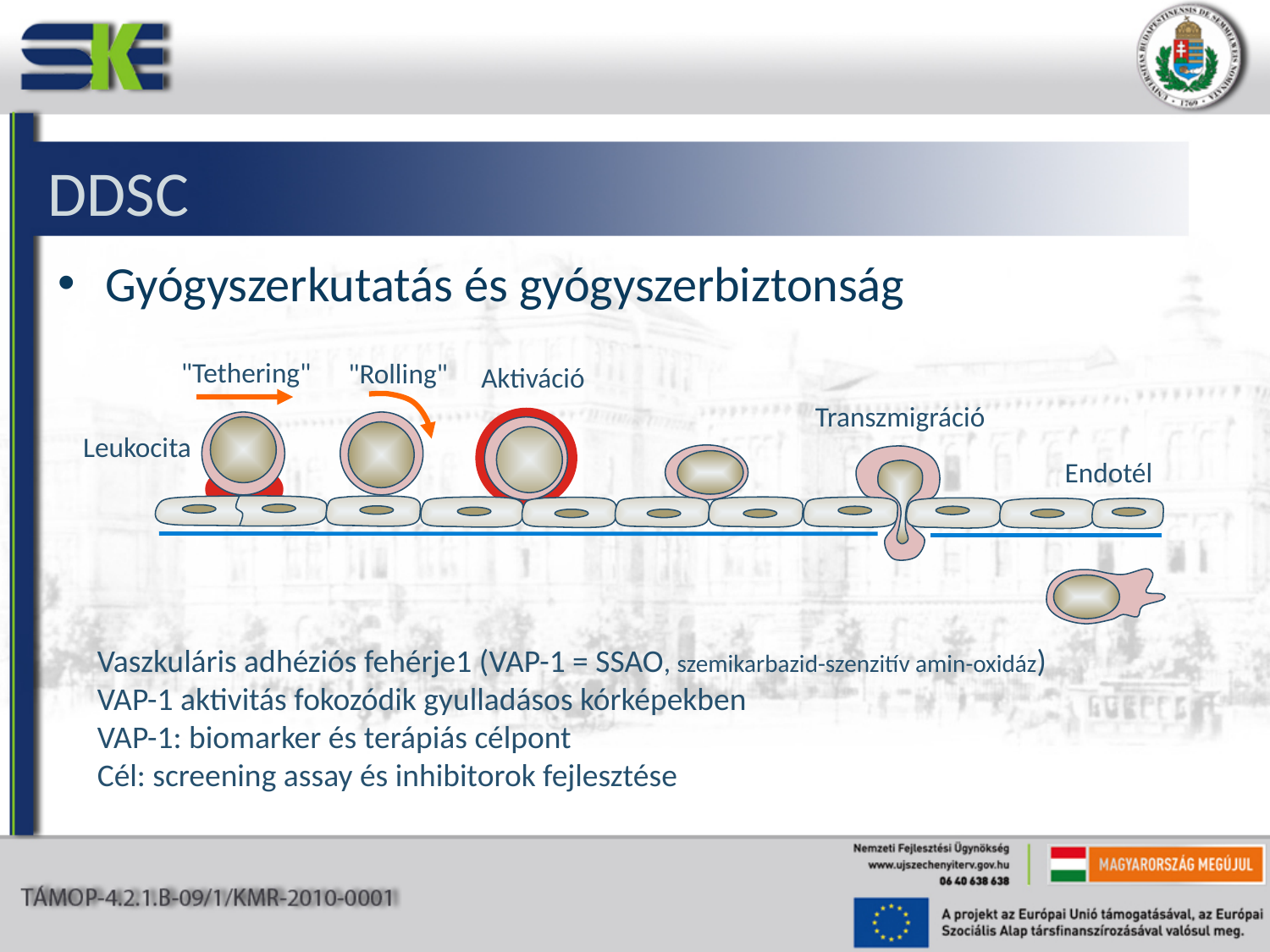

# DDSC
Gyógyszerkutatás és gyógyszerbiztonság
"Tethering"
"Rolling"
Aktiváció

Transzmigráció
Leukocita
Endotél
Vaszkuláris adhéziós fehérje1 (VAP-1 = SSAO, szemikarbazid-szenzitív amin-oxidáz)
VAP-1 aktivitás fokozódik gyulladásos kórképekben
VAP-1: biomarker és terápiás célpont
Cél: screening assay és inhibitorok fejlesztése